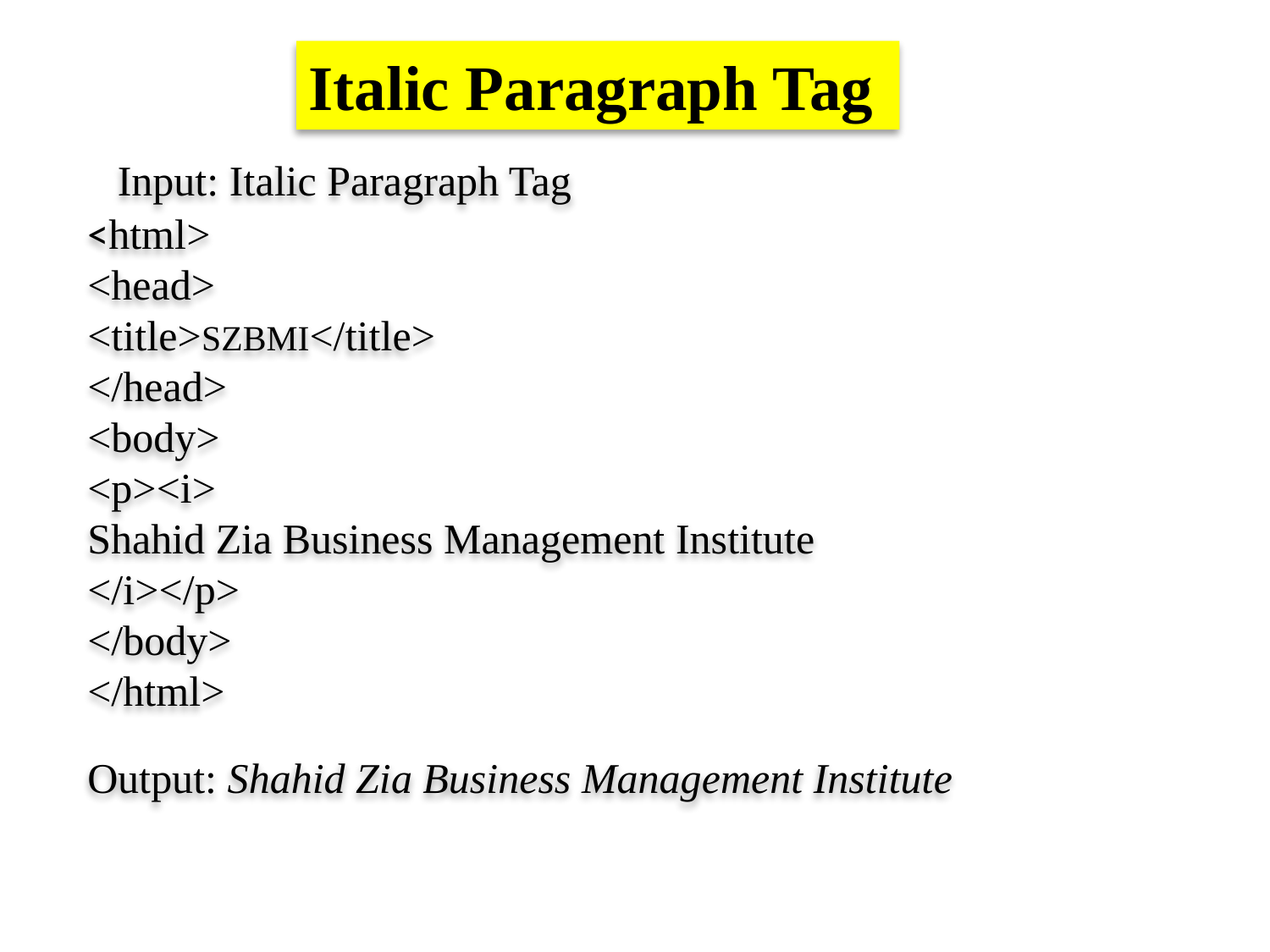

Italic Paragraph Tag
Input: Italic Paragraph Tag
<html>
<head>
<title>SZBMI</title>
</head>
<body>
<p><i>
Shahid Zia Business Management Institute
</i></p>
</body>
</html>
Output: Shahid Zia Business Management Institute